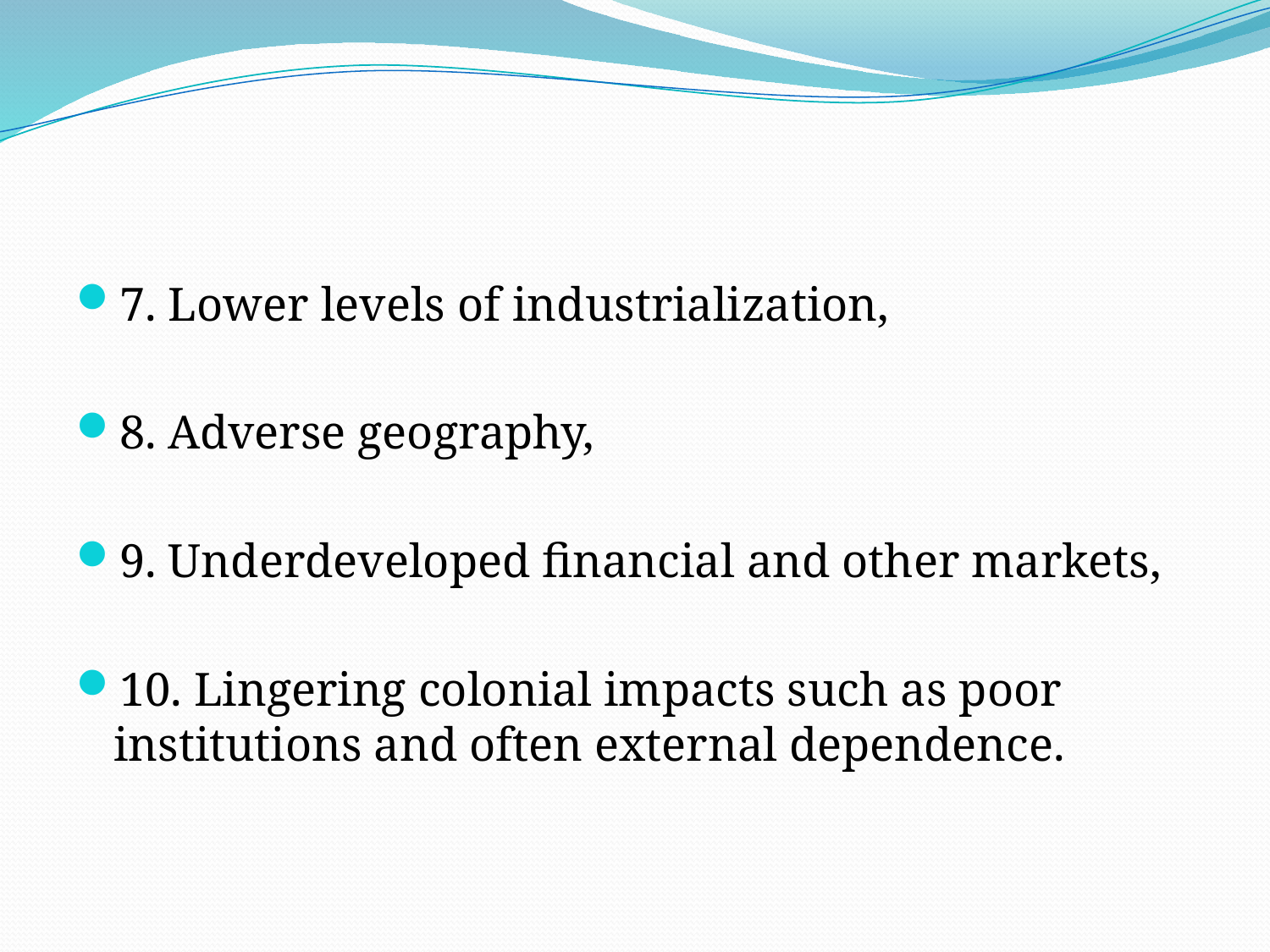

#
7. Lower levels of industrialization,

8. Adverse geography,

9. Underdeveloped financial and other markets,

10. Lingering colonial impacts such as poor institutions and often external dependence.